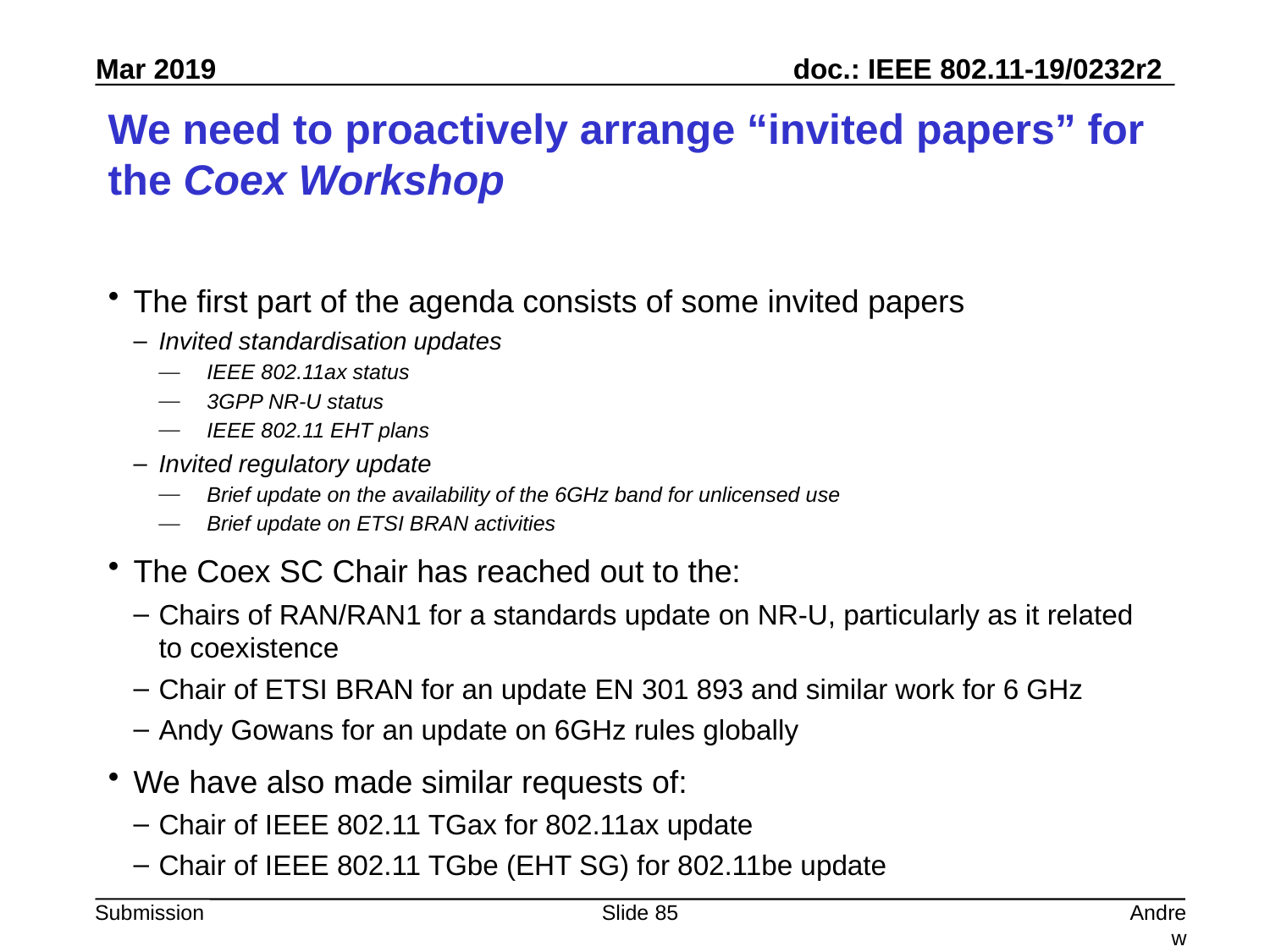

# We need to proactively arrange “invited papers” for the Coex Workshop
The first part of the agenda consists of some invited papers
Invited standardisation updates
IEEE 802.11ax status
3GPP NR-U status
IEEE 802.11 EHT plans
Invited regulatory update
Brief update on the availability of the 6GHz band for unlicensed use
Brief update on ETSI BRAN activities
The Coex SC Chair has reached out to the:
Chairs of RAN/RAN1 for a standards update on NR-U, particularly as it related to coexistence
Chair of ETSI BRAN for an update EN 301 893 and similar work for 6 GHz
Andy Gowans for an update on 6GHz rules globally
We have also made similar requests of:
Chair of IEEE 802.11 TGax for 802.11ax update
Chair of IEEE 802.11 TGbe (EHT SG) for 802.11be update
Slide 85
Andrew Myles, Cisco